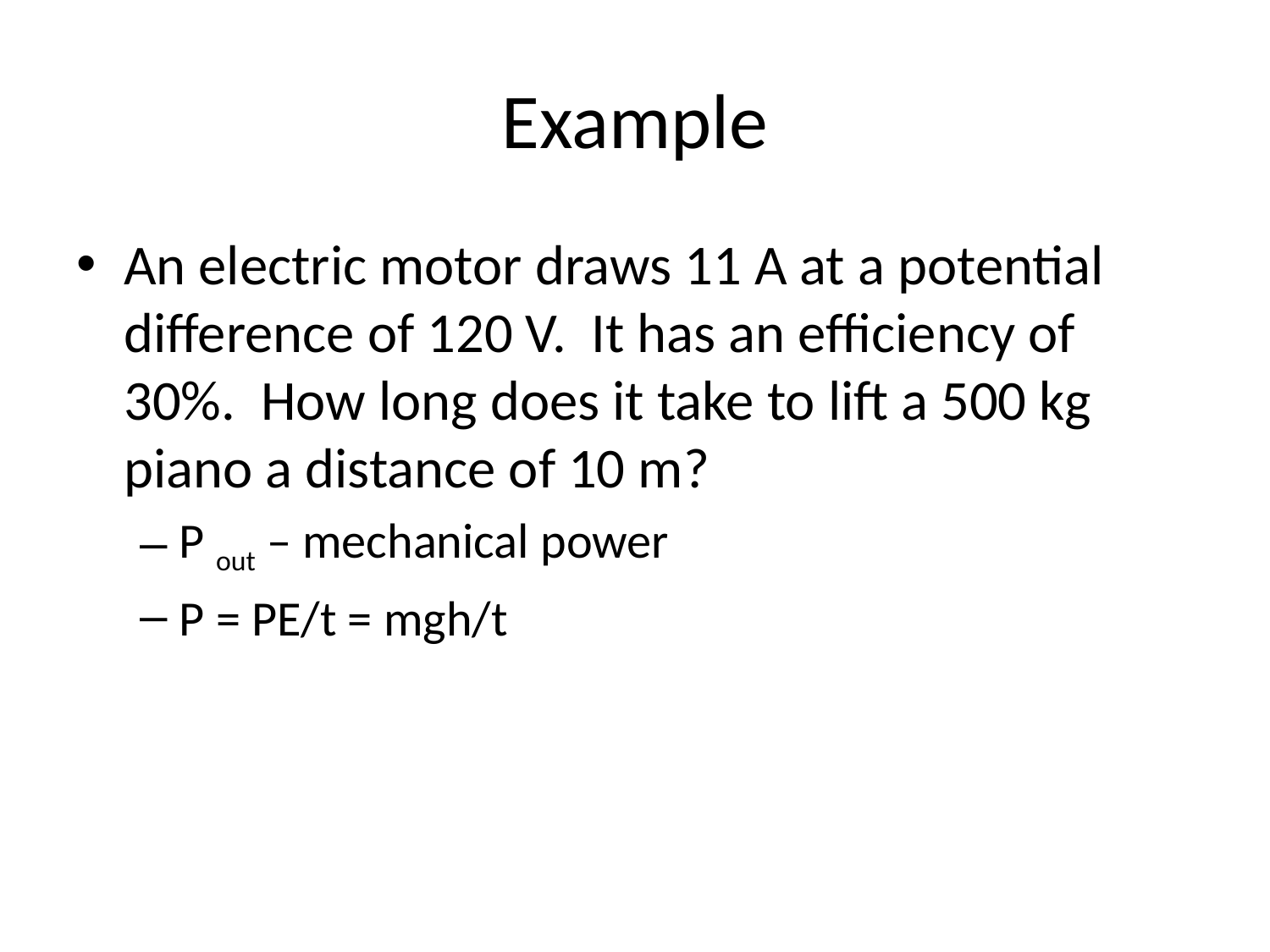

# Example
An electric motor draws 11 A at a potential difference of 120 V.  It has an efficiency of 30%.  How long does it take to lift a 500 kg piano a distance of 10 m?
P out – mechanical power
P = PE/t = mgh/t